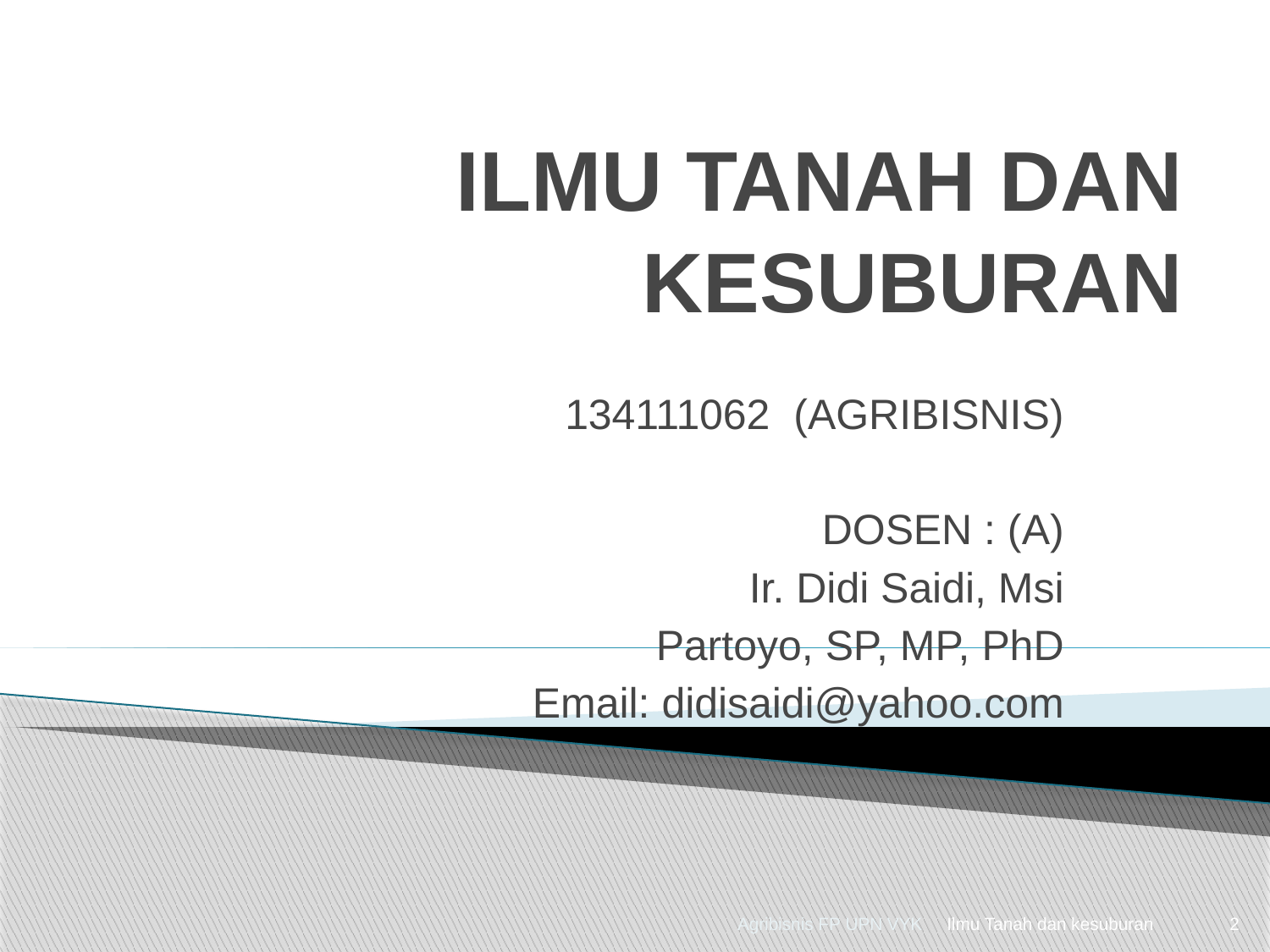

# ILMU TANAH DAN KESUBURAN
134111062  (AGRIBISNIS)

DOSEN : (A)
Ir. Didi Saidi, Msi
Partoyo, SP, MP, PhD
Email: didisaidi@yahoo.com
Agribisnis FP UPN VYK
Ilmu Tanah dan kesuburan
2